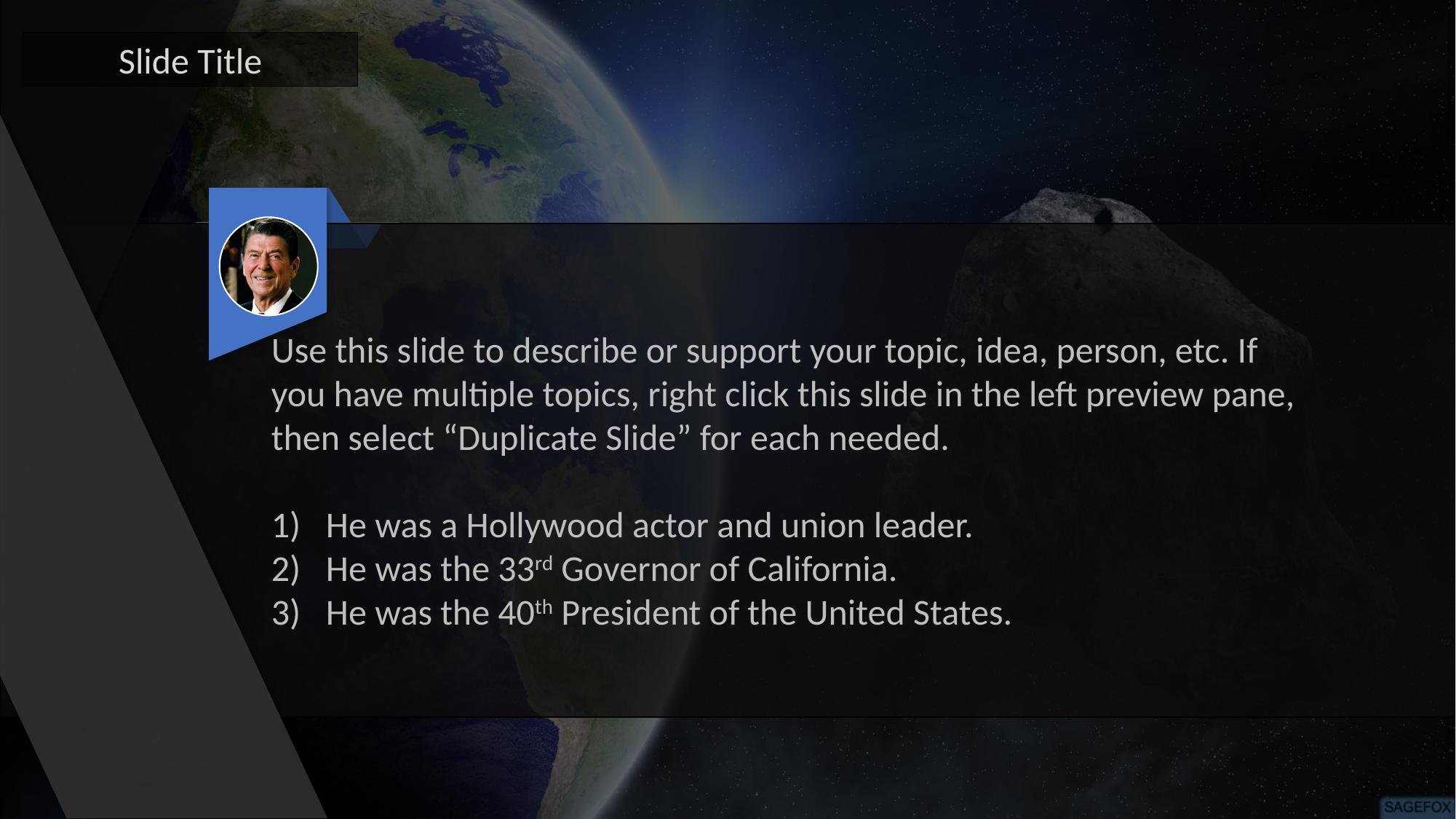

Slide Title

Use this slide to describe or support your topic, idea, person, etc. If you have multiple topics, right click this slide in the left preview pane, then select “Duplicate Slide” for each needed.

He was a Hollywood actor and union leader.
He was the 33rd Governor of California.
He was the 40th President of the United States.